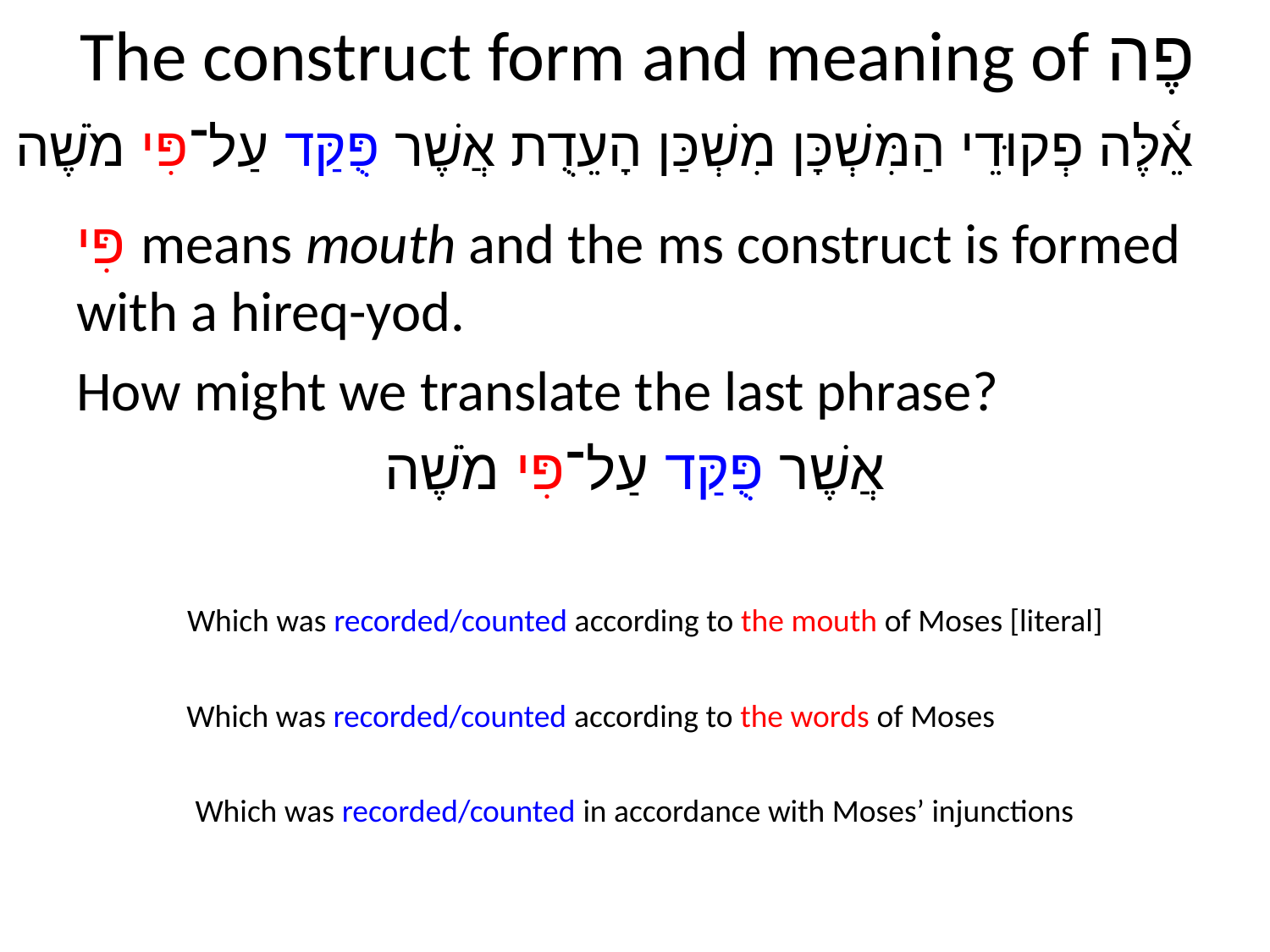

# The construct form and meaning of פֶה
אֵ֫לֶּה פְקוּדֵי הַמִּשְׁכָּן מִשְׁכַּן הָעֵדֻת אֲשֶׁר פֻּקַּד עַל־פִּי מֹשֶׁה
פִּי means mouth and the ms construct is formed with a hireq-yod.
How might we translate the last phrase?
אֲשֶׁר פֻּקַּד עַל־פִּי מֹשֶׁה
Which was recorded/counted according to the mouth of Moses [literal]
Which was recorded/counted according to the words of Moses
Which was recorded/counted in accordance with Moses’ injunctions